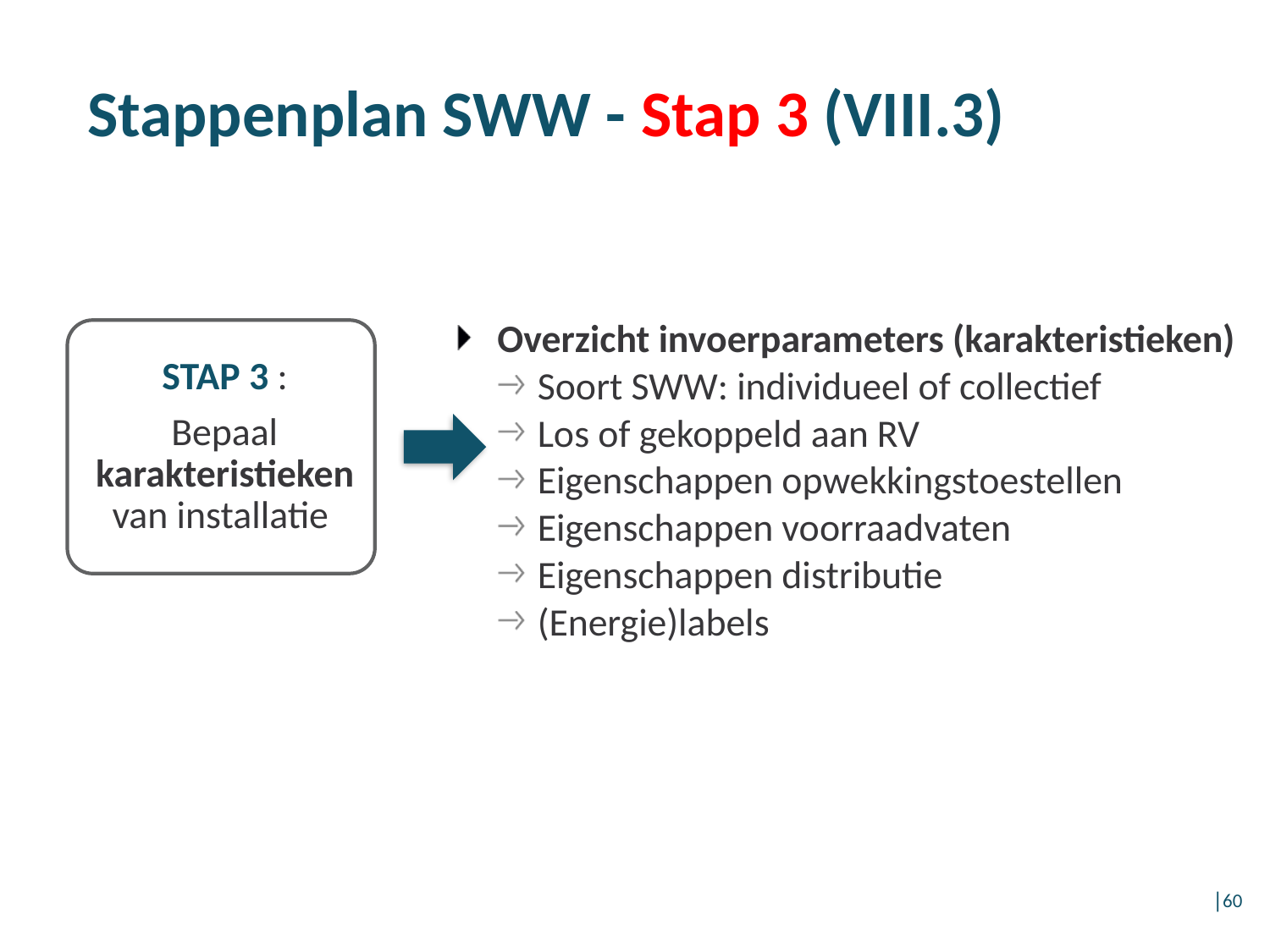

# Stappenplan SWW - Stap 3 (VIII.3)

Overzicht invoerparameters (karakteristieken)
Soort SWW: individueel of collectief
Los of gekoppeld aan RV
Eigenschappen opwekkingstoestellen
Eigenschappen voorraadvaten
Eigenschappen distributie
(Energie)labels

STAP 3 :
Bepaal karakteristieken van installatie

│60